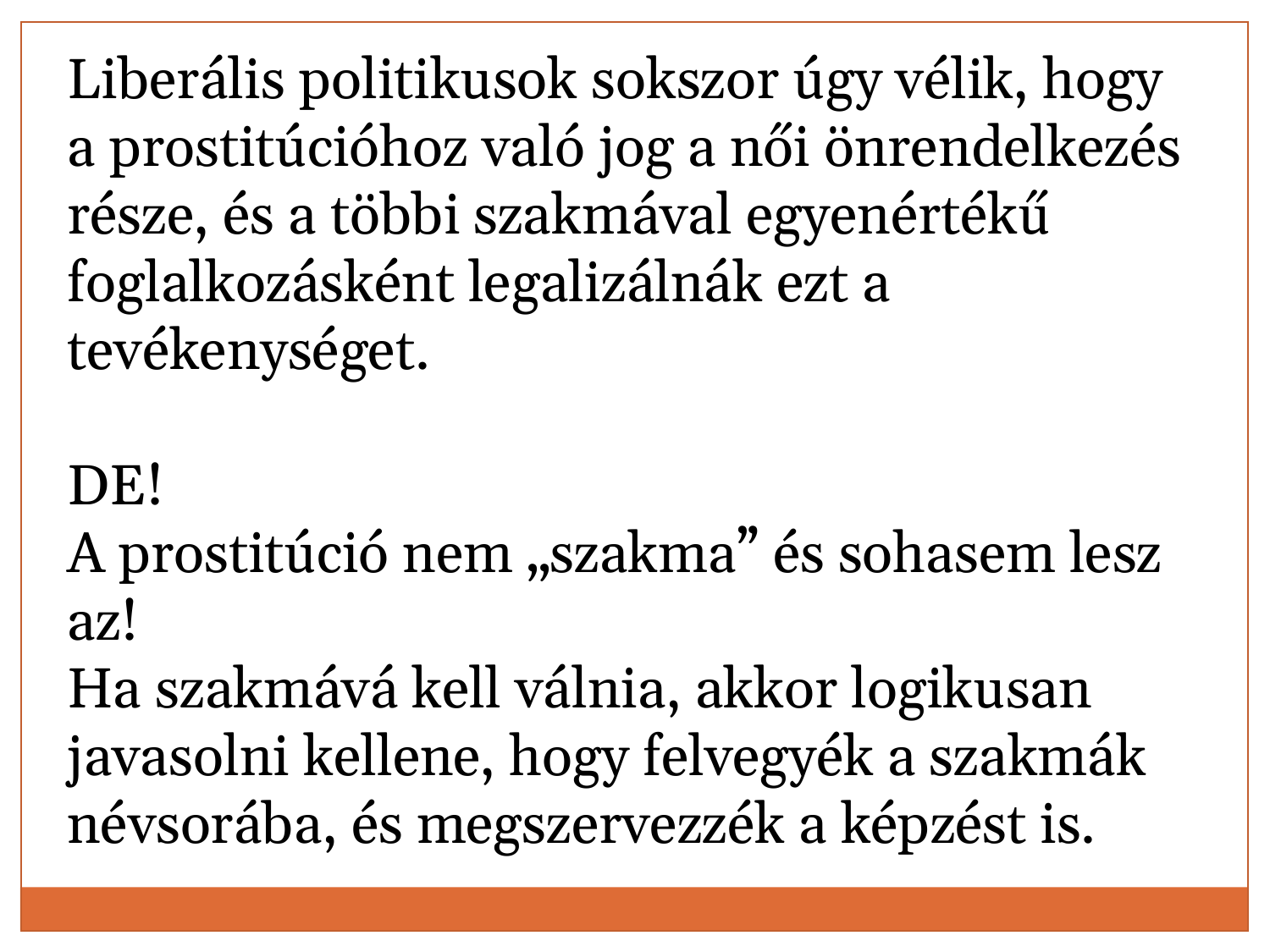

Liberális politikusok sokszor úgy vélik, hogy a prostitúcióhoz való jog a női önrendelkezés része, és a többi szakmával egyenértékű foglalkozásként legalizálnák ezt a tevékenységet.

DE!
A prostitúció nem „szakma” és sohasem lesz az!
Ha szakmává kell válnia, akkor logikusan javasolni kellene, hogy felvegyék a szakmák névsorába, és megszervezzék a képzést is.